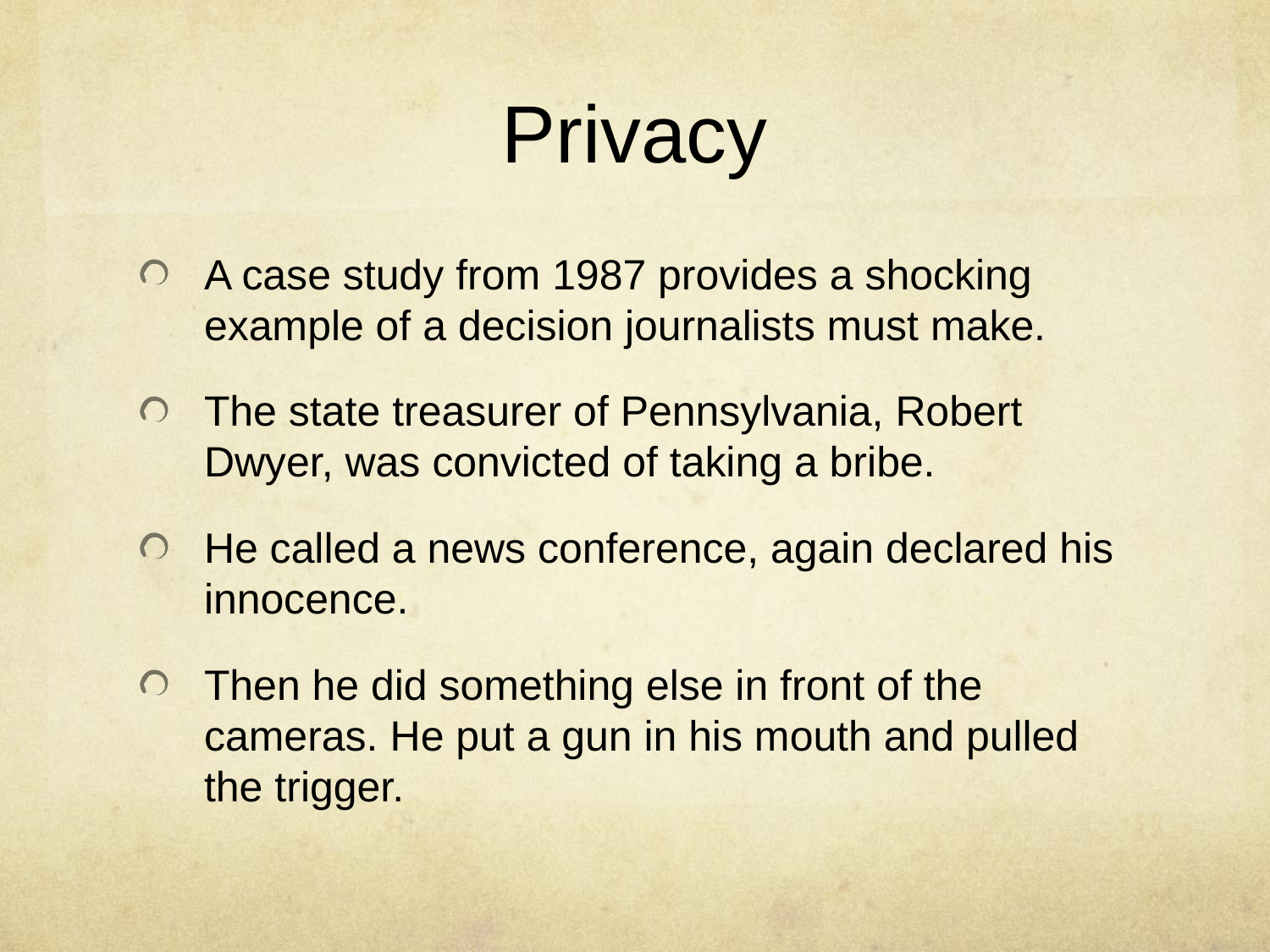

# Privacy
A case study from 1987 provides a shocking example of a decision journalists must make.
The state treasurer of Pennsylvania, Robert Dwyer, was convicted of taking a bribe.
He called a news conference, again declared his innocence.
Then he did something else in front of the cameras. He put a gun in his mouth and pulled the trigger.